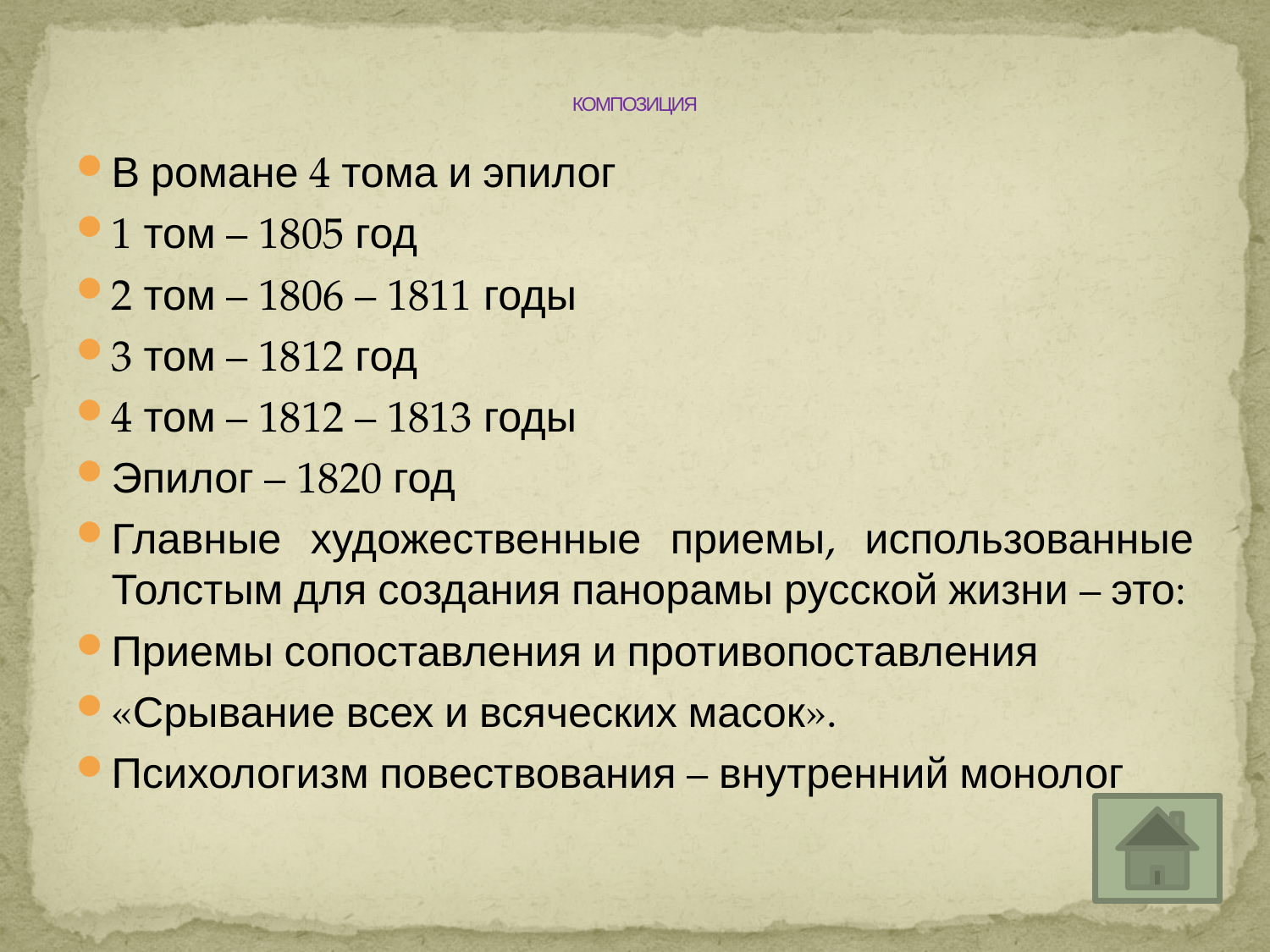

# КОМПОЗИЦИЯ
В романе 4 тома и эпилог
1 том – 1805 год
2 том – 1806 – 1811 годы
3 том – 1812 год
4 том – 1812 – 1813 годы
Эпилог – 1820 год
Главные художественные приемы, использованные Толстым для создания панорамы русской жизни – это:
Приемы сопоставления и противопоставления
«Срывание всех и всяческих масок».
Психологизм повествования – внутренний монолог